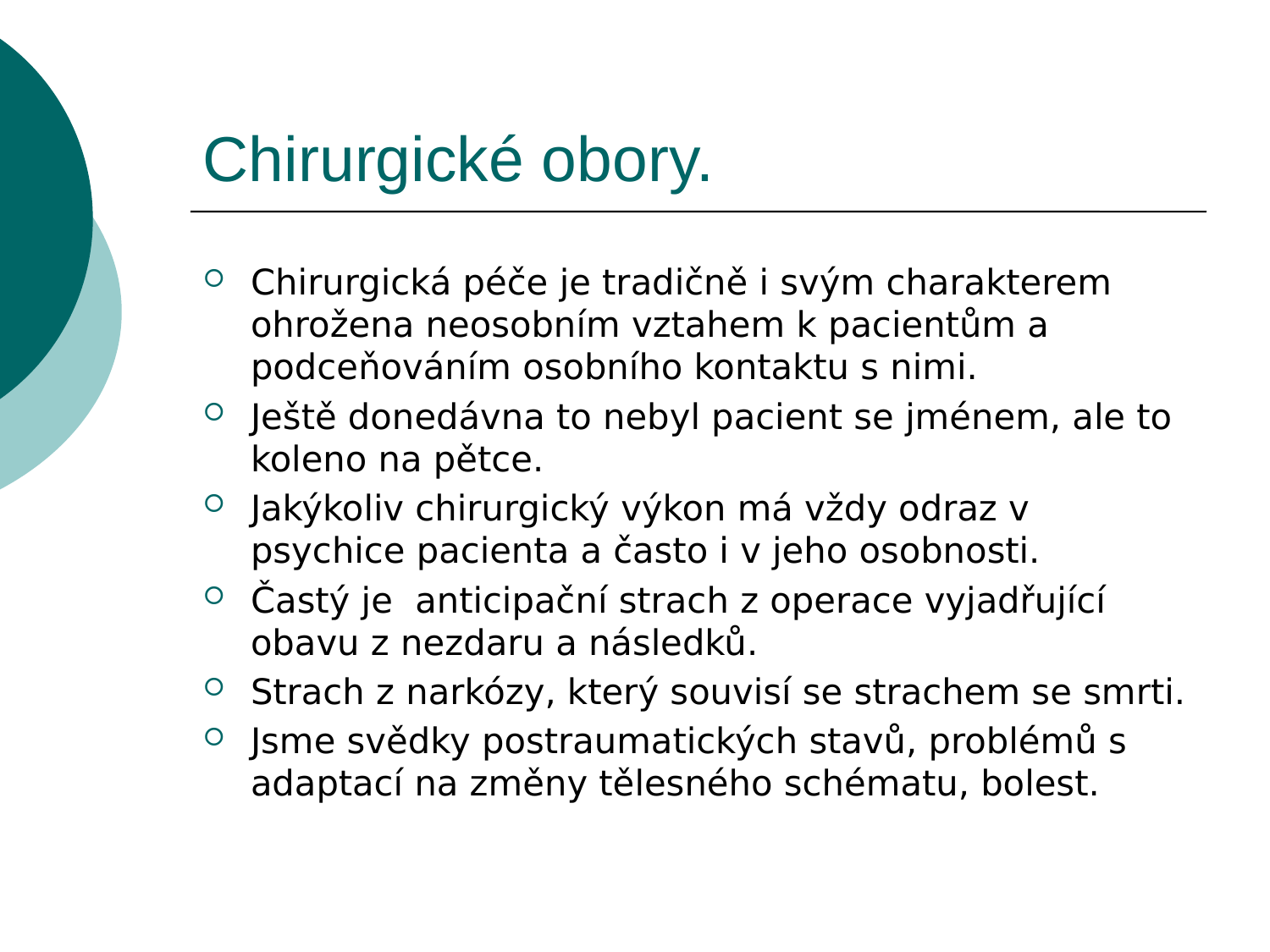

# Chirurgické obory.
Chirurgická péče je tradičně i svým charakterem ohrožena neosobním vztahem k pacientům a podceňováním osobního kontaktu s nimi.
Ještě donedávna to nebyl pacient se jménem, ale to koleno na pětce.
Jakýkoliv chirurgický výkon má vždy odraz v psychice pacienta a často i v jeho osobnosti.
Častý je  anticipační strach z operace vyjadřující obavu z nezdaru a následků.
Strach z narkózy, který souvisí se strachem se smrti.
Jsme svědky postraumatických stavů, problémů s adaptací na změny tělesného schématu, bolest.